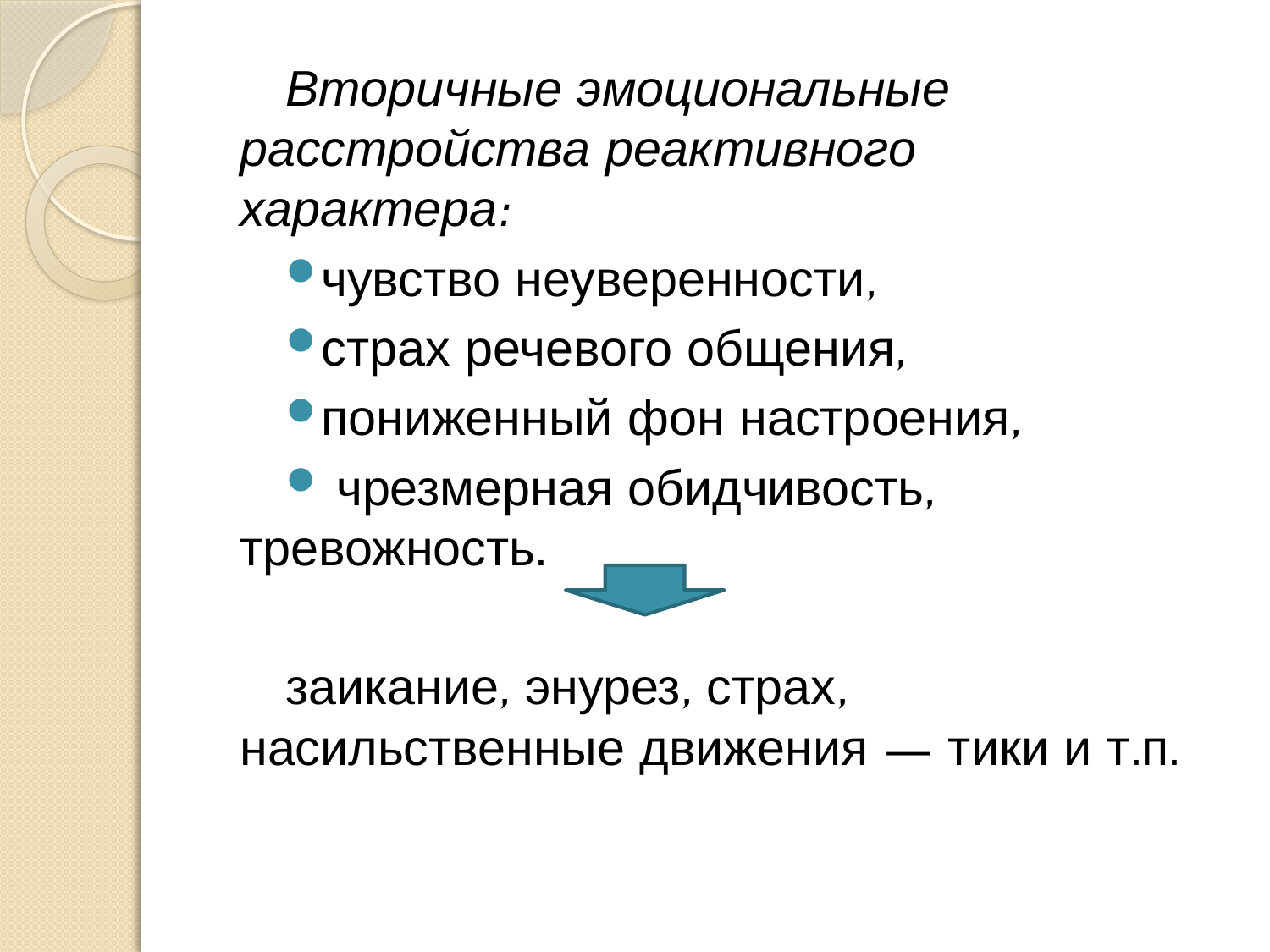

Вторичные эмоциональные расстройства реактивного характера:
чувство неуверенности,
страх речевого общения,
пониженный фон настроения,
 чрезмерная обидчивость, тревожность.

заикание, энурез, страх, насильственные движения — тики и т.п.